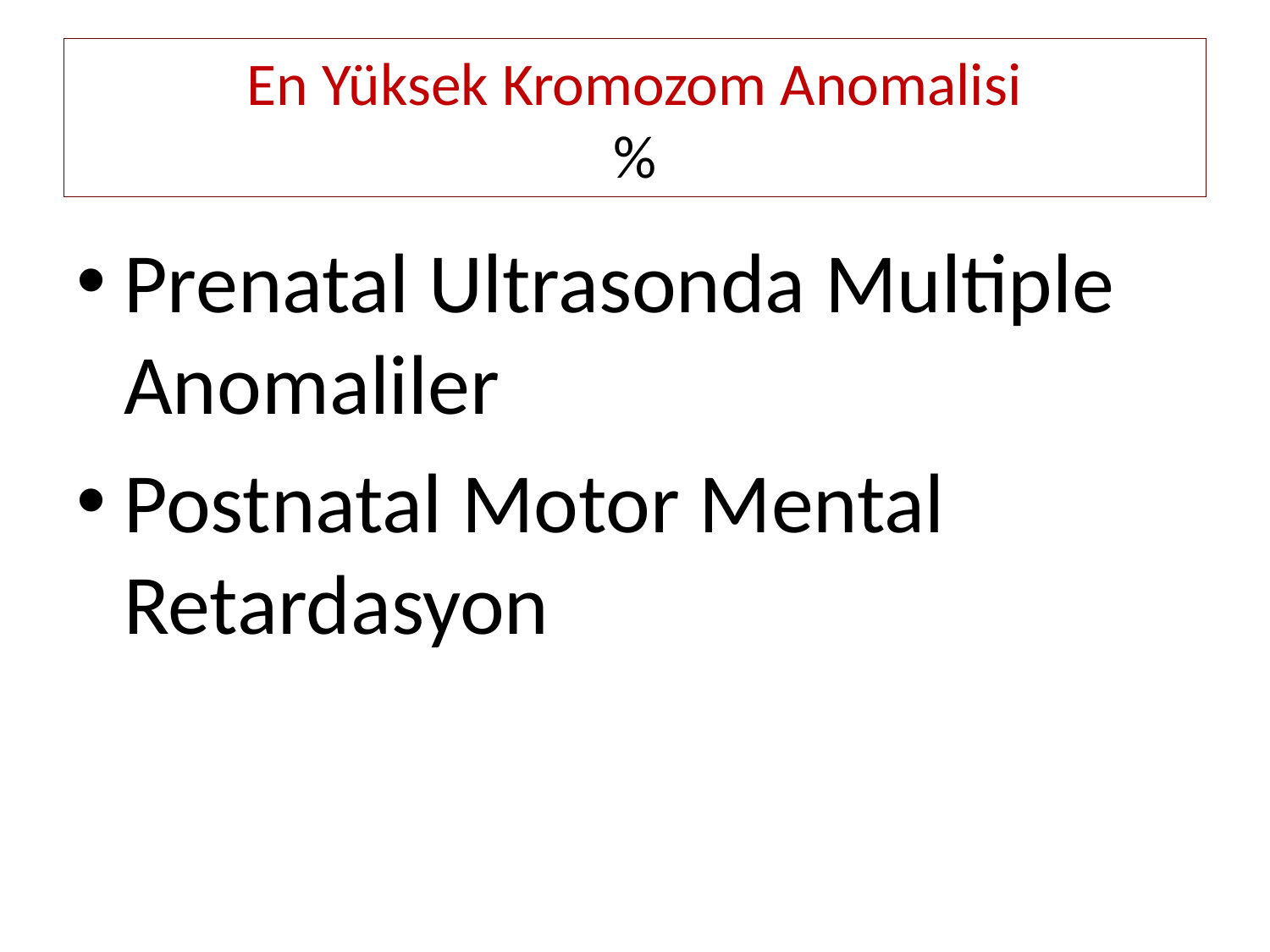

# En Yüksek Kromozom Anomalisi %
Prenatal Ultrasonda Multiple Anomaliler
Postnatal Motor Mental Retardasyon